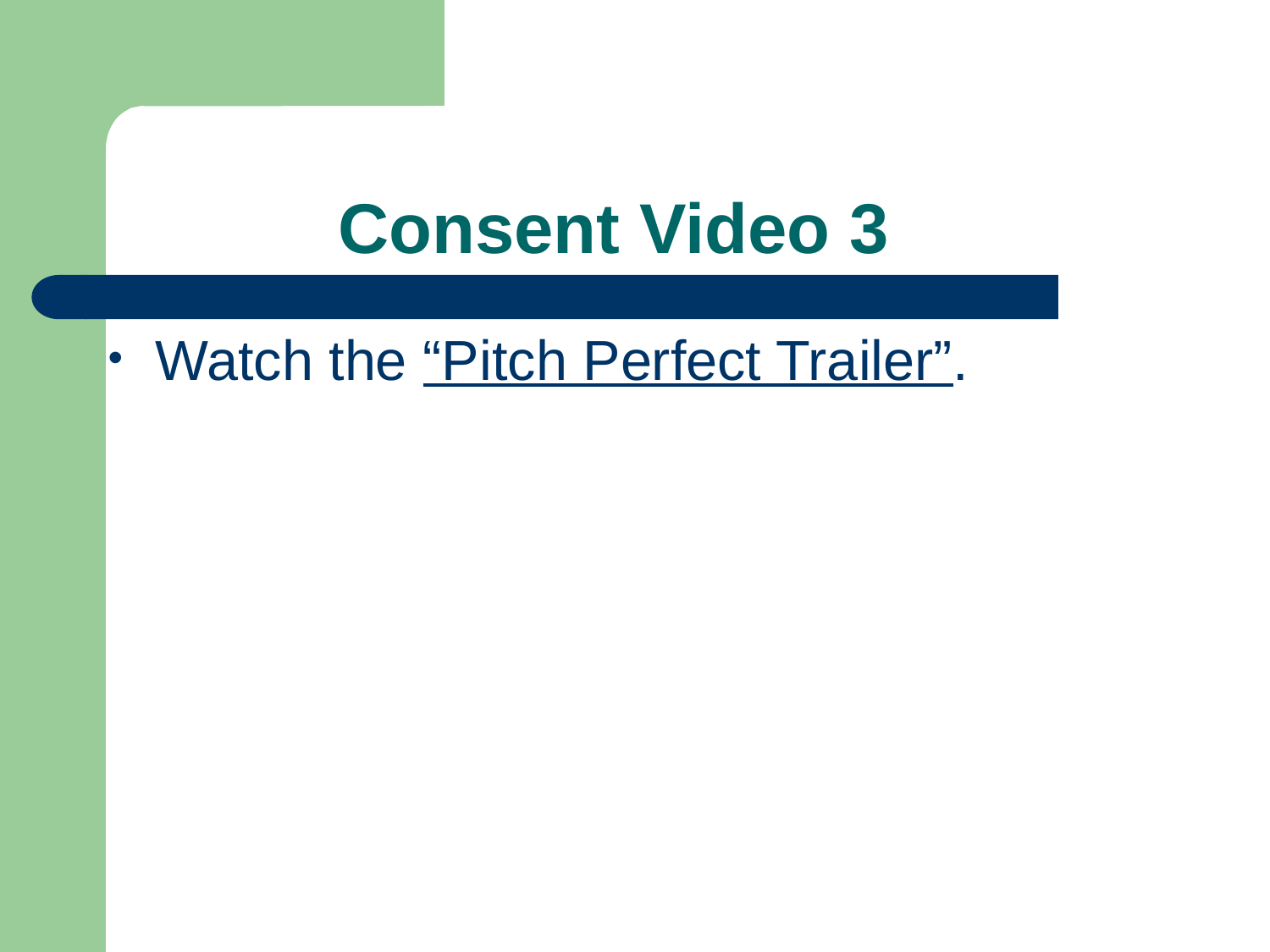

# Consent Video 3
Watch the “Pitch Perfect Trailer”.